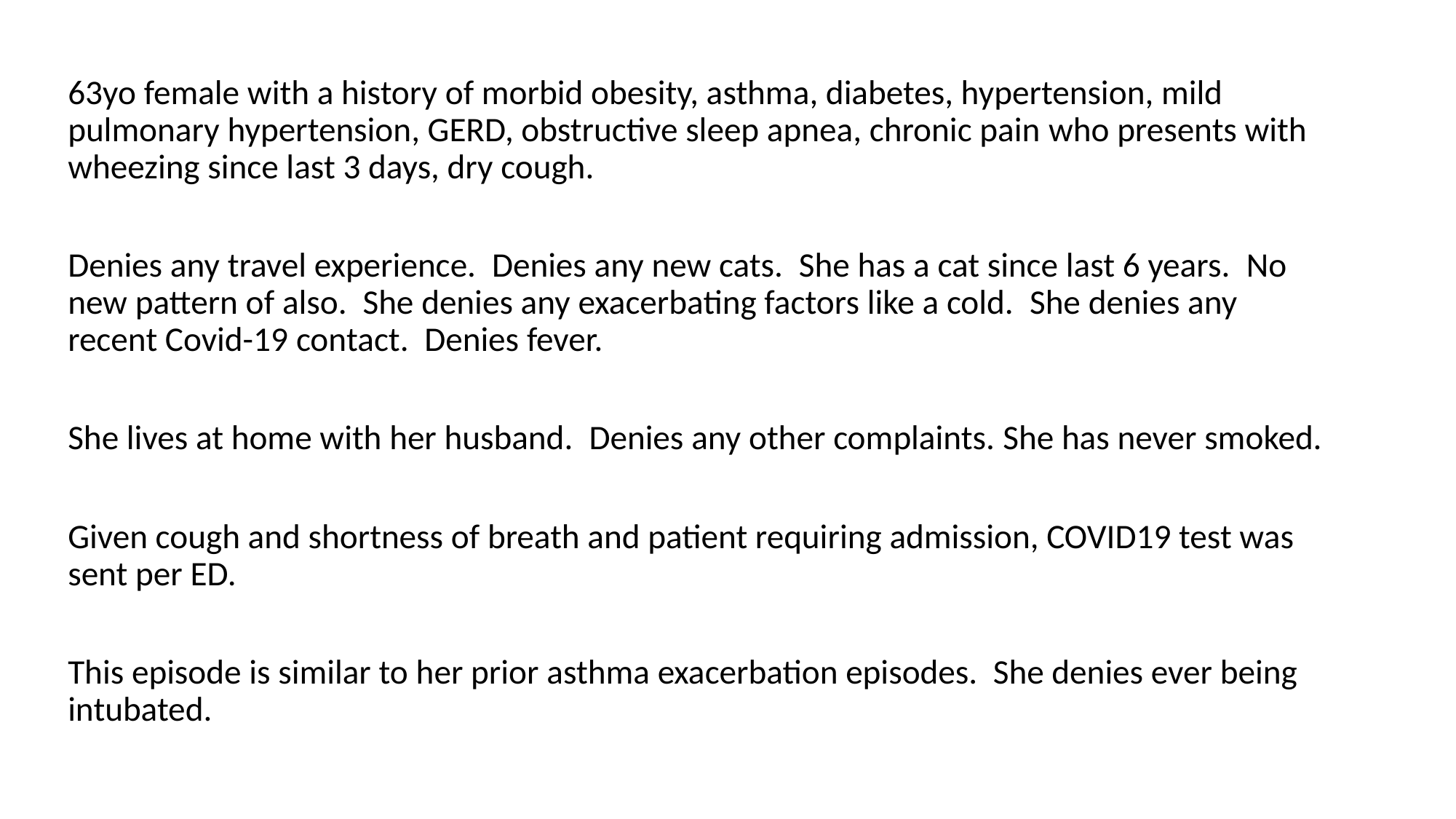

63yo female with a history of morbid obesity, asthma, diabetes, hypertension, mild pulmonary hypertension, GERD, obstructive sleep apnea, chronic pain who presents with wheezing since last 3 days, dry cough.

Denies any travel experience.  Denies any new cats.  She has a cat since last 6 years.  No new pattern of also.  She denies any exacerbating factors like a cold.  She denies any recent Covid-19 contact.  Denies fever.

She lives at home with her husband.  Denies any other complaints. She has never smoked.

Given cough and shortness of breath and patient requiring admission, COVID19 test was sent per ED.

This episode is similar to her prior asthma exacerbation episodes.  She denies ever being intubated.